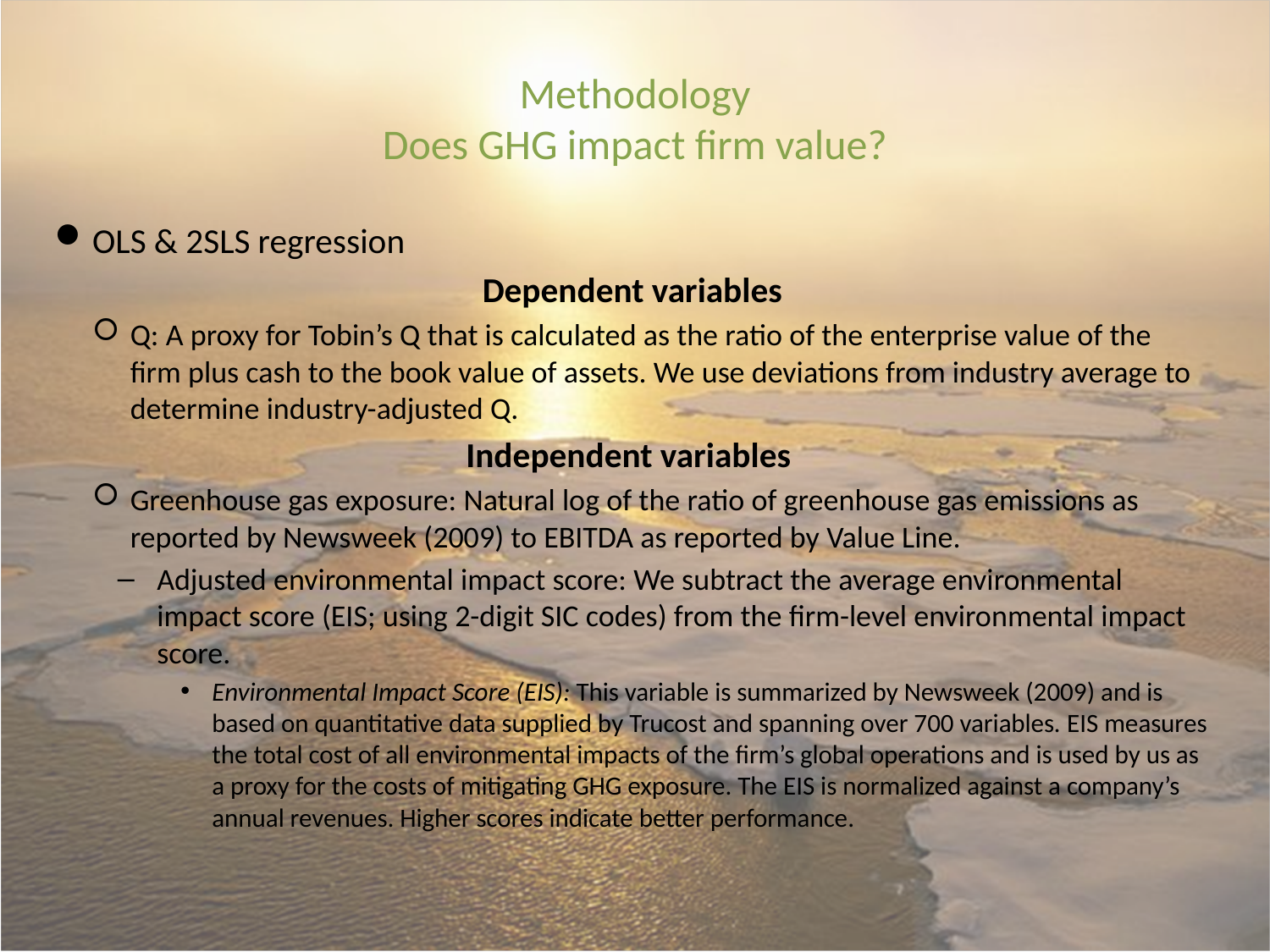

# Methodology Does GHG impact firm value?
OLS & 2SLS regression
Dependent variables
Q: A proxy for Tobin’s Q that is calculated as the ratio of the enterprise value of the firm plus cash to the book value of assets. We use deviations from industry average to determine industry-adjusted Q.
Independent variables
Greenhouse gas exposure: Natural log of the ratio of greenhouse gas emissions as reported by Newsweek (2009) to EBITDA as reported by Value Line.
Adjusted environmental impact score: We subtract the average environmental impact score (EIS; using 2-digit SIC codes) from the firm-level environmental impact score.
Environmental Impact Score (EIS): This variable is summarized by Newsweek (2009) and is based on quantitative data supplied by Trucost and spanning over 700 variables. EIS measures the total cost of all environmental impacts of the firm’s global operations and is used by us as a proxy for the costs of mitigating GHG exposure. The EIS is normalized against a company’s annual revenues. Higher scores indicate better performance.